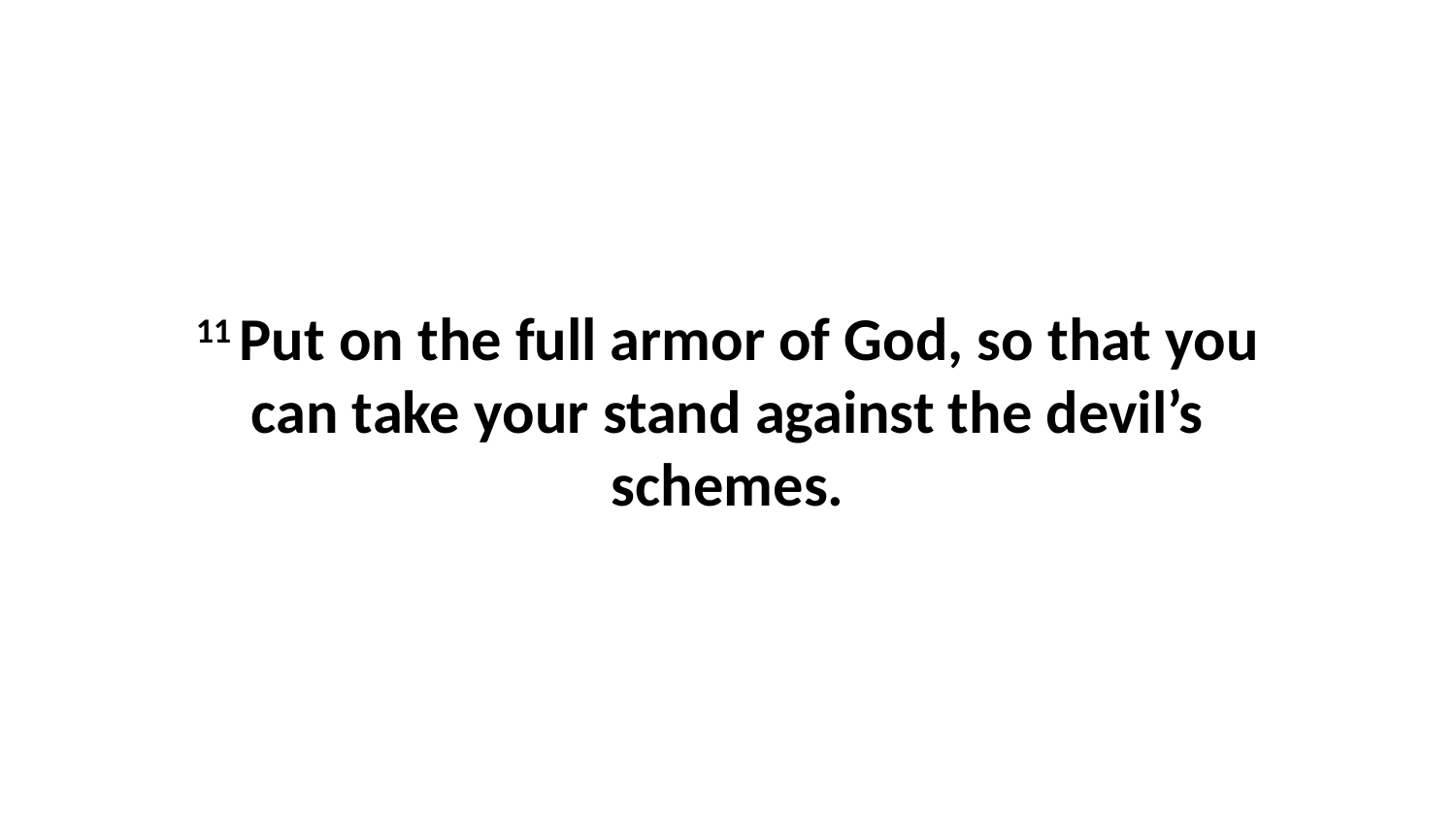

11 Put on the full armor of God, so that you can take your stand against the devil’s schemes.